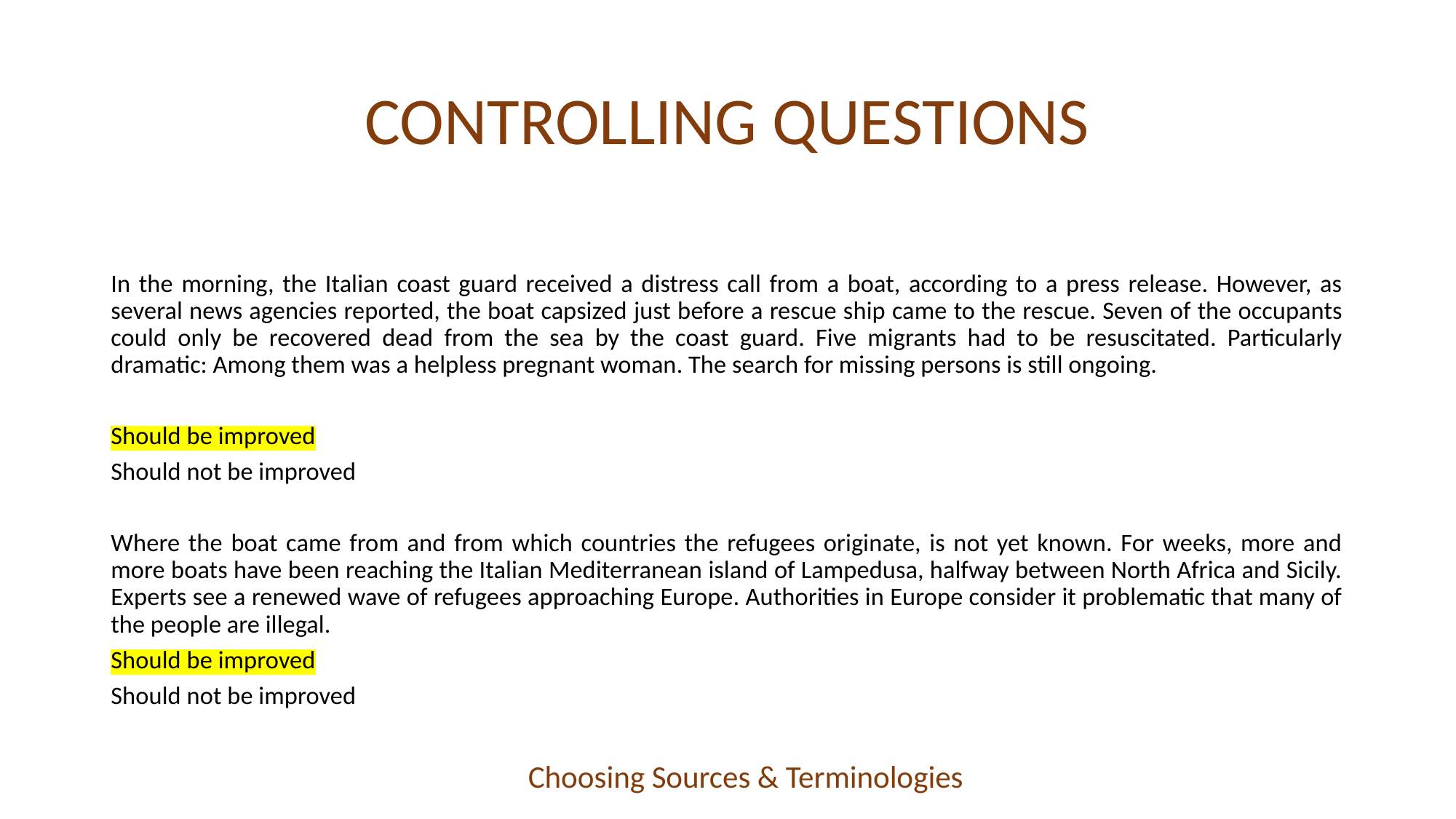

# CONTROLLING QUESTIONS

In the morning, the Italian coast guard received a distress call from a boat, according to a press release. However, as several news agencies reported, the boat capsized just before a rescue ship came to the rescue. Seven of the occupants could only be recovered dead from the sea by the coast guard. Five migrants had to be resuscitated. Particularly dramatic: Among them was a helpless pregnant woman. The search for missing persons is still ongoing.

Should be improved
Should not be improved

Where the boat came from and from which countries the refugees originate, is not yet known. For weeks, more and more boats have been reaching the Italian Mediterranean island of Lampedusa, halfway between North Africa and Sicily. Experts see a renewed wave of refugees approaching Europe. Authorities in Europe consider it problematic that many of the people are illegal.
Should be improved
Should not be improved

Choosing Sources & Terminologies